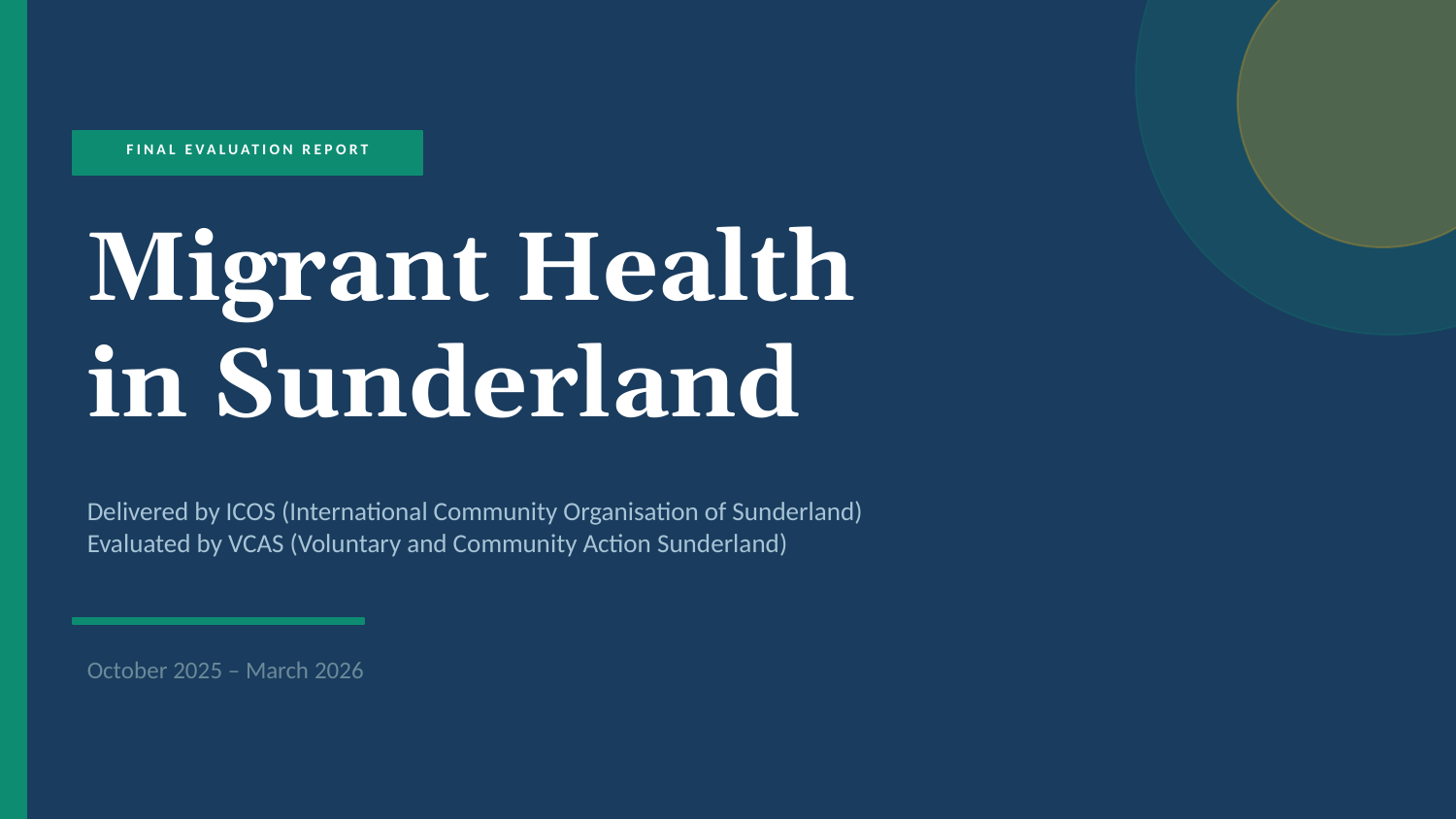

FINAL EVALUATION REPORT

Migrant Health
in Sunderland
Delivered by ICOS (International Community Organisation of Sunderland)
Evaluated by VCAS (Voluntary and Community Action Sunderland)

October 2025 – March 2026